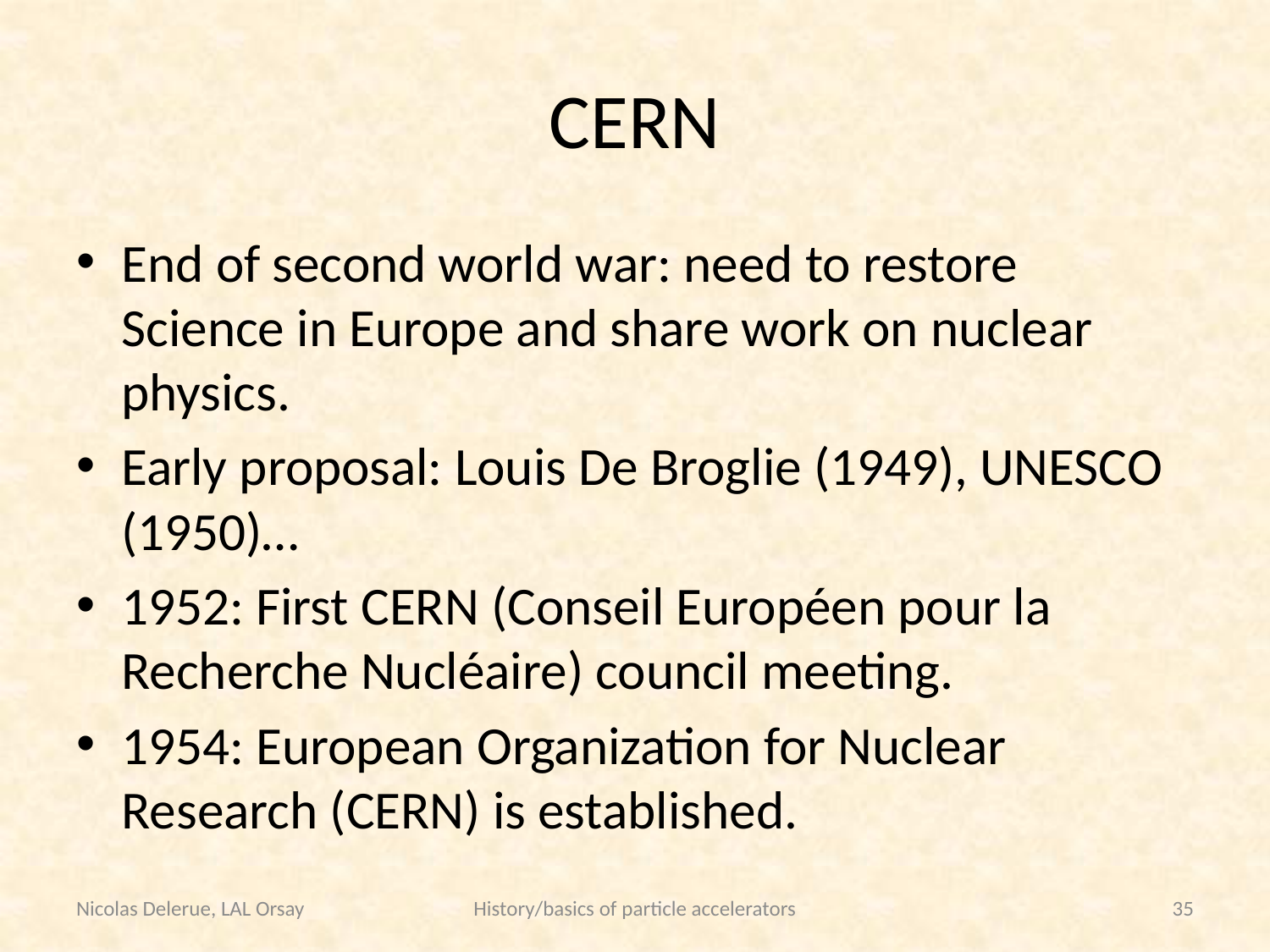

# CERN
End of second world war: need to restore Science in Europe and share work on nuclear physics.
Early proposal: Louis De Broglie (1949), UNESCO (1950)…
1952: First CERN (Conseil Européen pour la Recherche Nucléaire) council meeting.
1954: European Organization for Nuclear Research (CERN) is established.
Nicolas Delerue, LAL Orsay
History/basics of particle accelerators
35